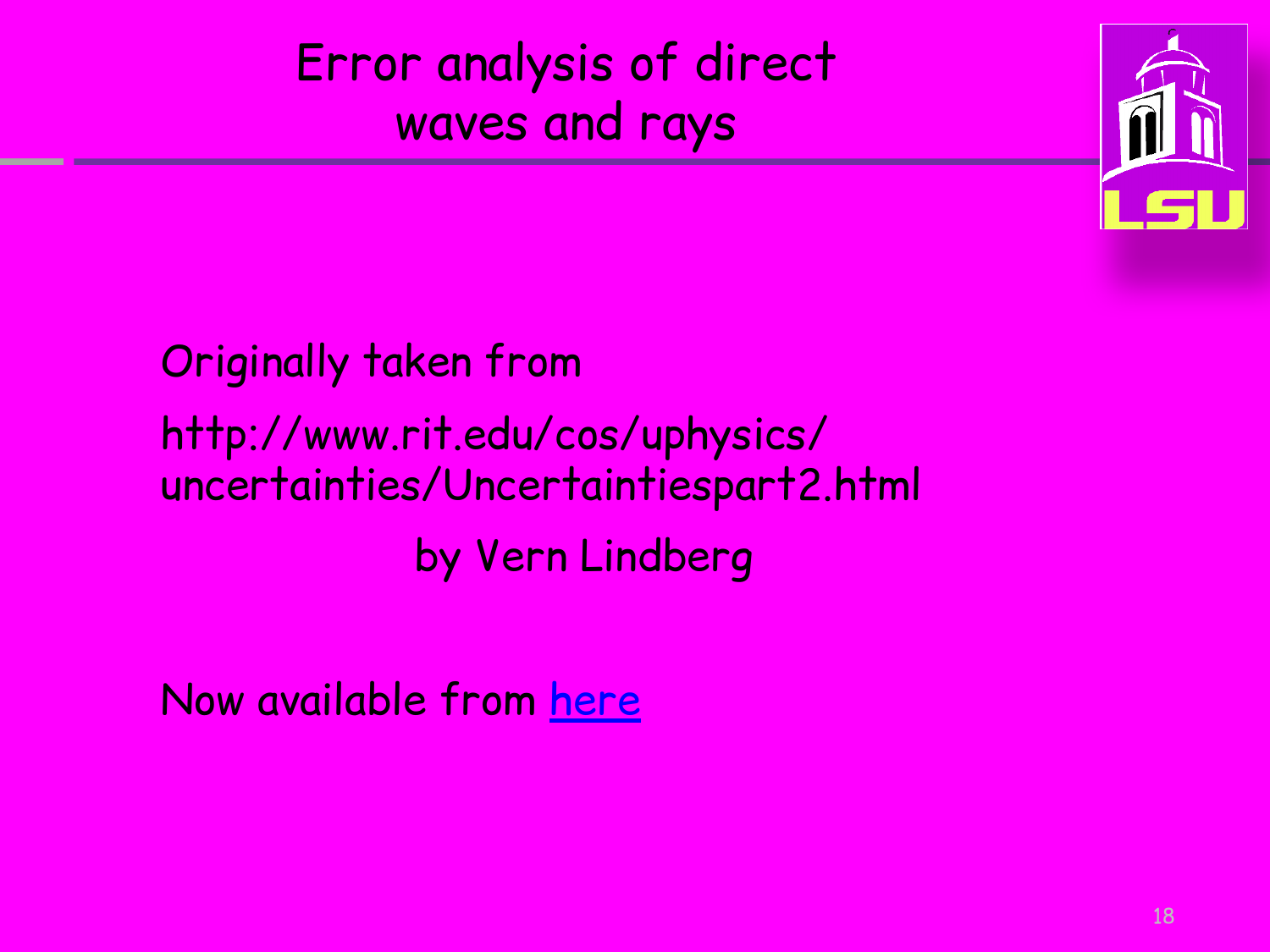

Error analysis of direct waves and rays
Originally taken from
http://www.rit.edu/cos/uphysics/uncertainties/Uncertaintiespart2.html
		by Vern Lindberg

Now available from here